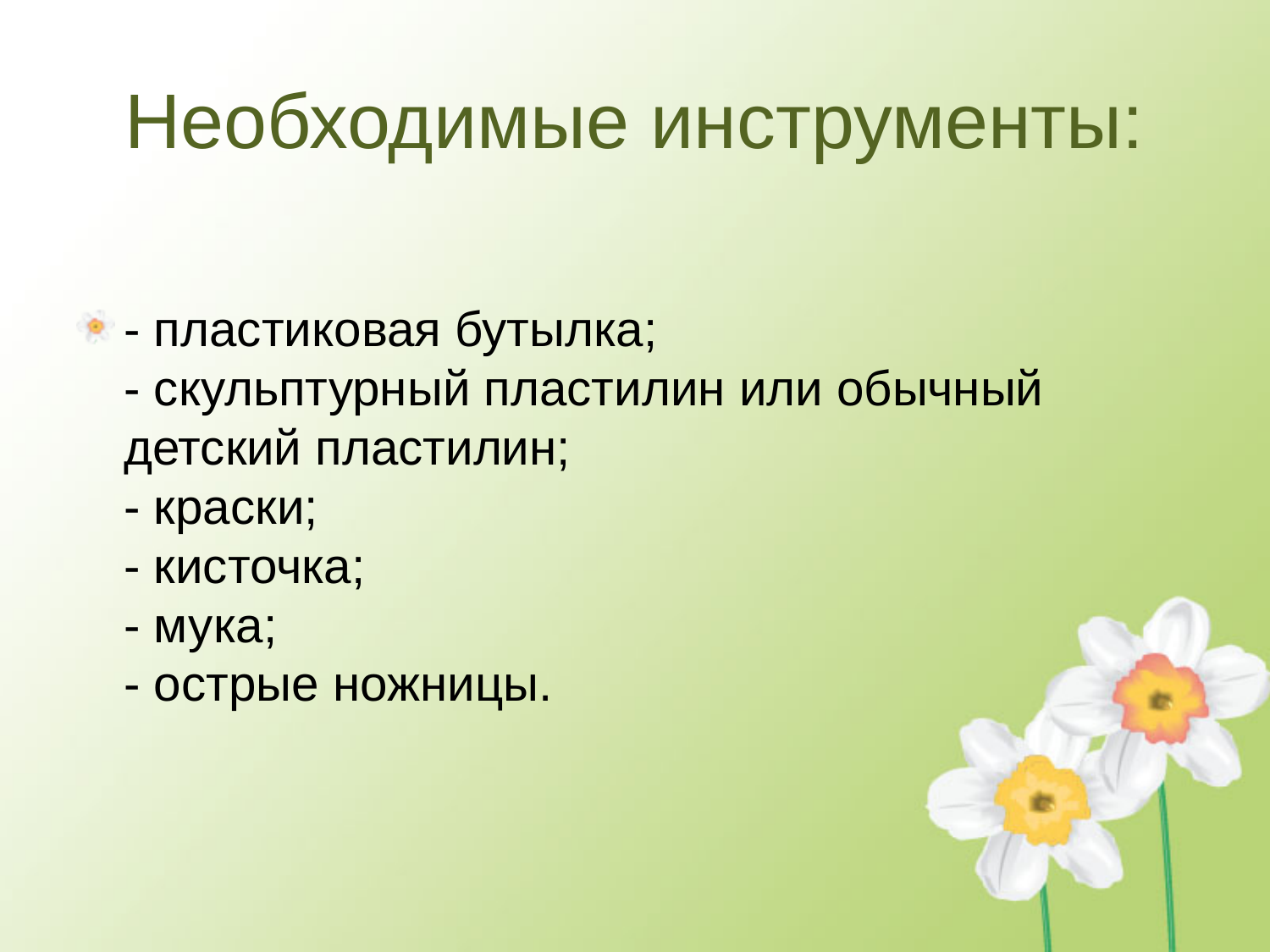

# Необходимые инструменты:

- пластиковая бутылка; 
- скульптурный пластилин или обычный    детский пластилин;
- краски;
- кисточка;
- мука;
- острые ножницы.